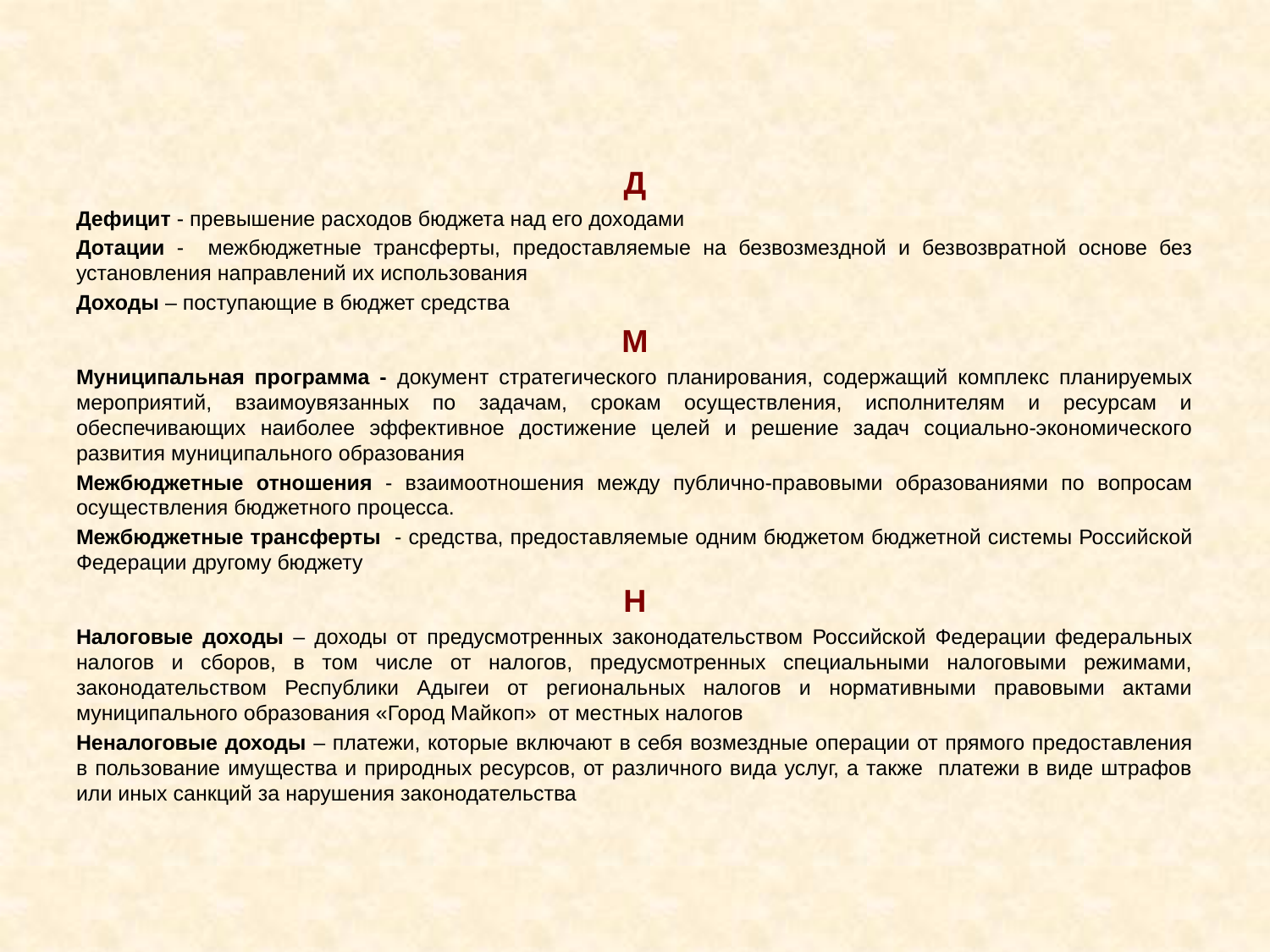

#
Д
Дефицит - превышение расходов бюджета над его доходами
Дотации -  межбюджетные трансферты, предоставляемые на безвозмездной и безвозвратной основе без установления направлений их использования
Доходы – поступающие в бюджет средства
М
Муниципальная программа - документ стратегического планирования, содержащий комплекс планируемых мероприятий, взаимоувязанных по задачам, срокам осуществления, исполнителям и ресурсам и обеспечивающих наиболее эффективное достижение целей и решение задач социально-экономического развития муниципального образования
Межбюджетные отношения - взаимоотношения между публично-правовыми образованиями по вопросам осуществления бюджетного процесса.
Межбюджетные трансферты  - средства, предоставляемые одним бюджетом бюджетной системы Российской Федерации другому бюджету
Н
Налоговые доходы – доходы от предусмотренных законодательством Российской Федерации федеральных налогов и сборов, в том числе от налогов, предусмотренных специальными налоговыми режимами, законодательством Республики Адыгеи от региональных налогов и нормативными правовыми актами муниципального образования «Город Майкоп»  от местных налогов
Неналоговые доходы – платежи, которые включают в себя возмездные операции от прямого предоставления в пользование имущества и природных ресурсов, от различного вида услуг, а также  платежи в виде штрафов или иных санкций за нарушения законодательства